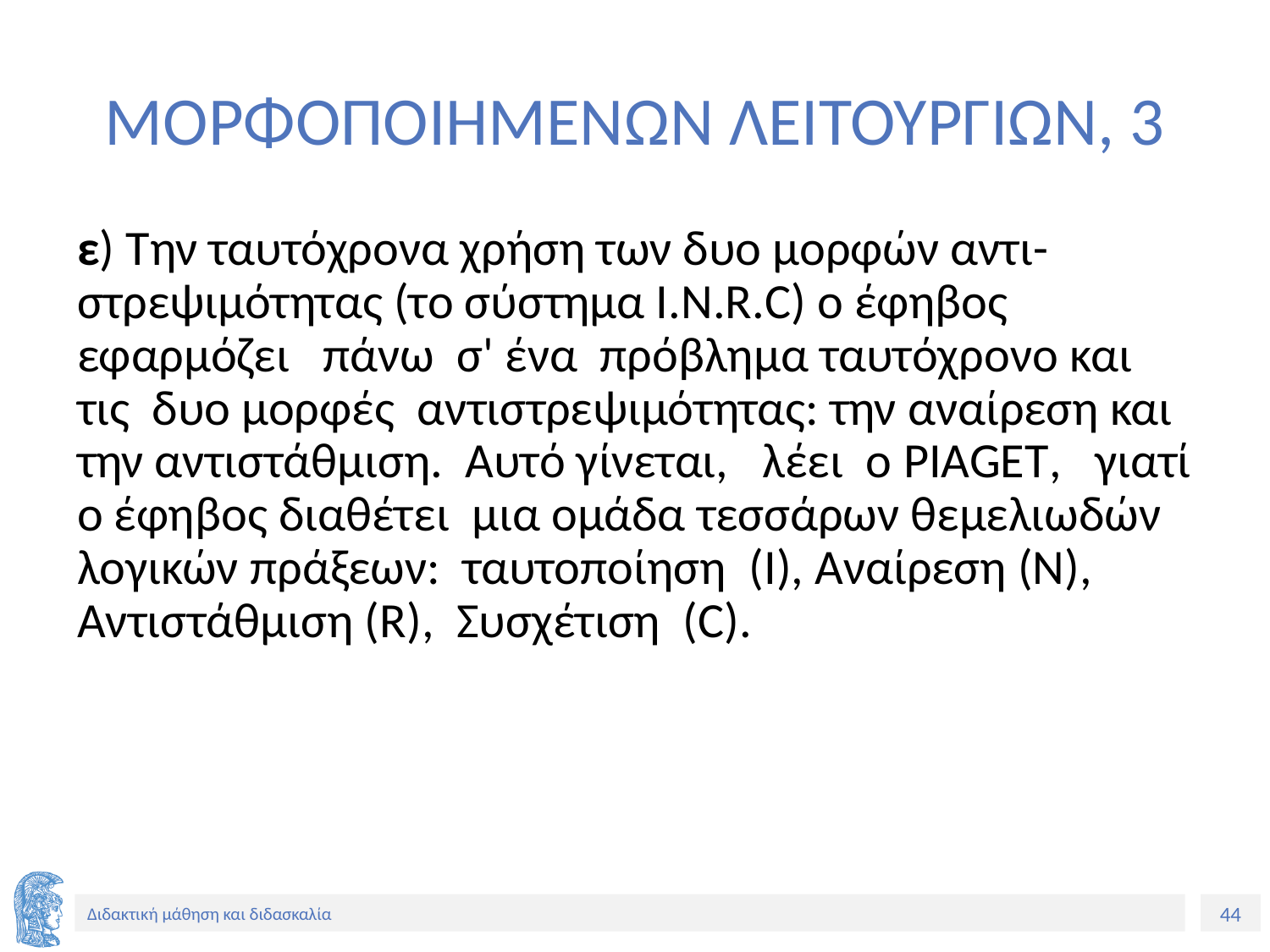

# ΜΟΡΦΟΠΟΙΗΜΕΝΩΝ ΛΕΙΤΟΥΡΓΙΩΝ, 3
ε) Την ταυτόχρονα χρήση των δυο μορφών αντι-στρεψιμότητας (το σύ­στημα I.N.R.C) ο έφηβος  εφαρμόζει   πάνω  σ' ένα  πρόβλημα ταυτόχρο­νο και  τις  δυο μορφές  αντιστρεψιμότητας: την αναίρεση και την αντιστάθμιση.  Αυτό γίνεται,   λέει  ο PIAGET,   γιατί ο έφηβος διαθέτει  μια ομάδα τεσσάρων θεμελιωδών λογικών πράξεων:  ταυτοποίηση  (Ι), Αναίρεση (Ν), Αντιστάθμιση (R),  Συσχέτιση  (C).